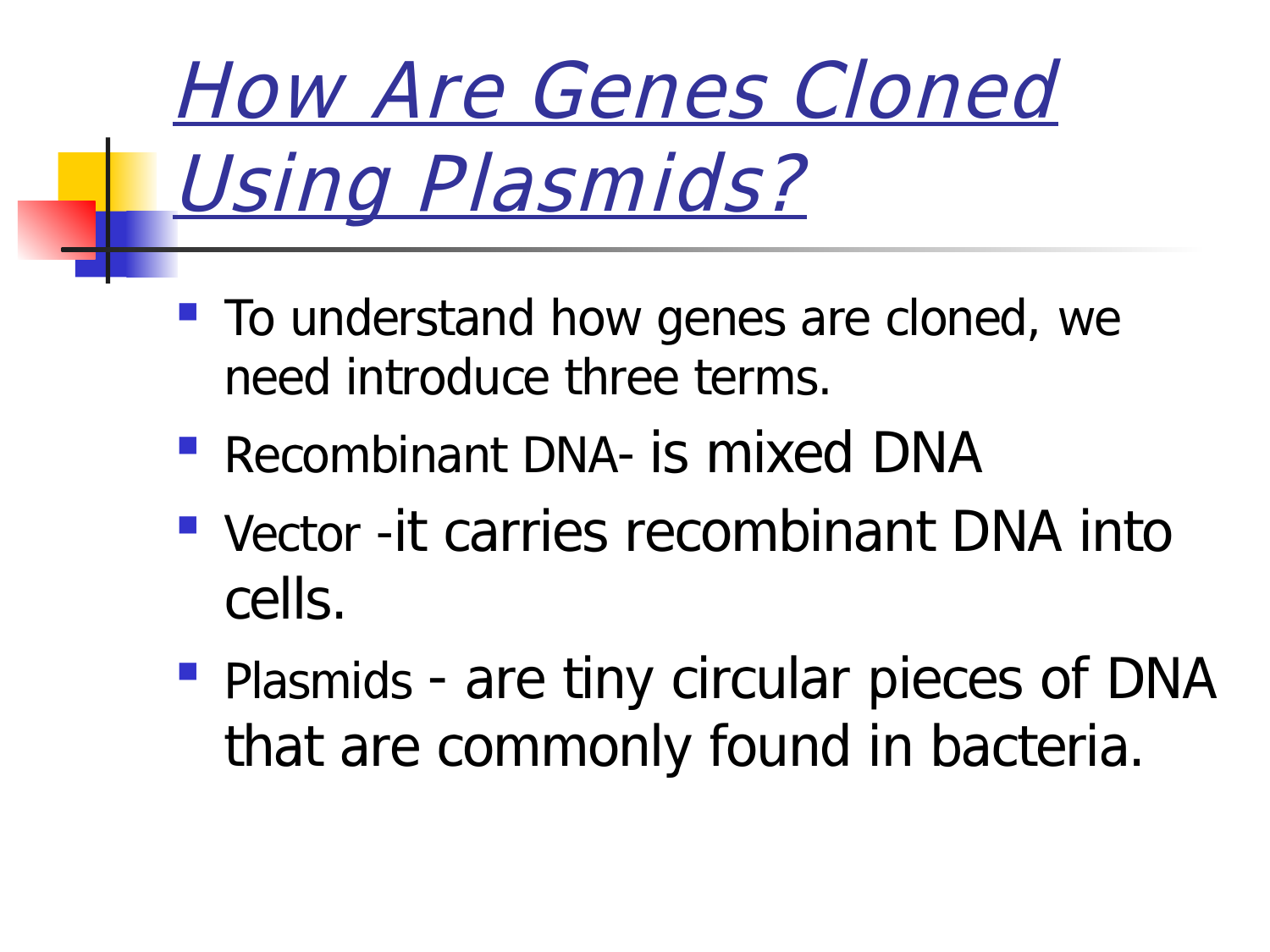

# How Are Genes Cloned Using Plasmids?
To understand how genes are cloned, we need introduce three terms.
Recombinant DNA- is mixed DNA
Vector -it carries recombinant DNA into cells.
Plasmids - are tiny circular pieces of DNA that are commonly found in bacteria.